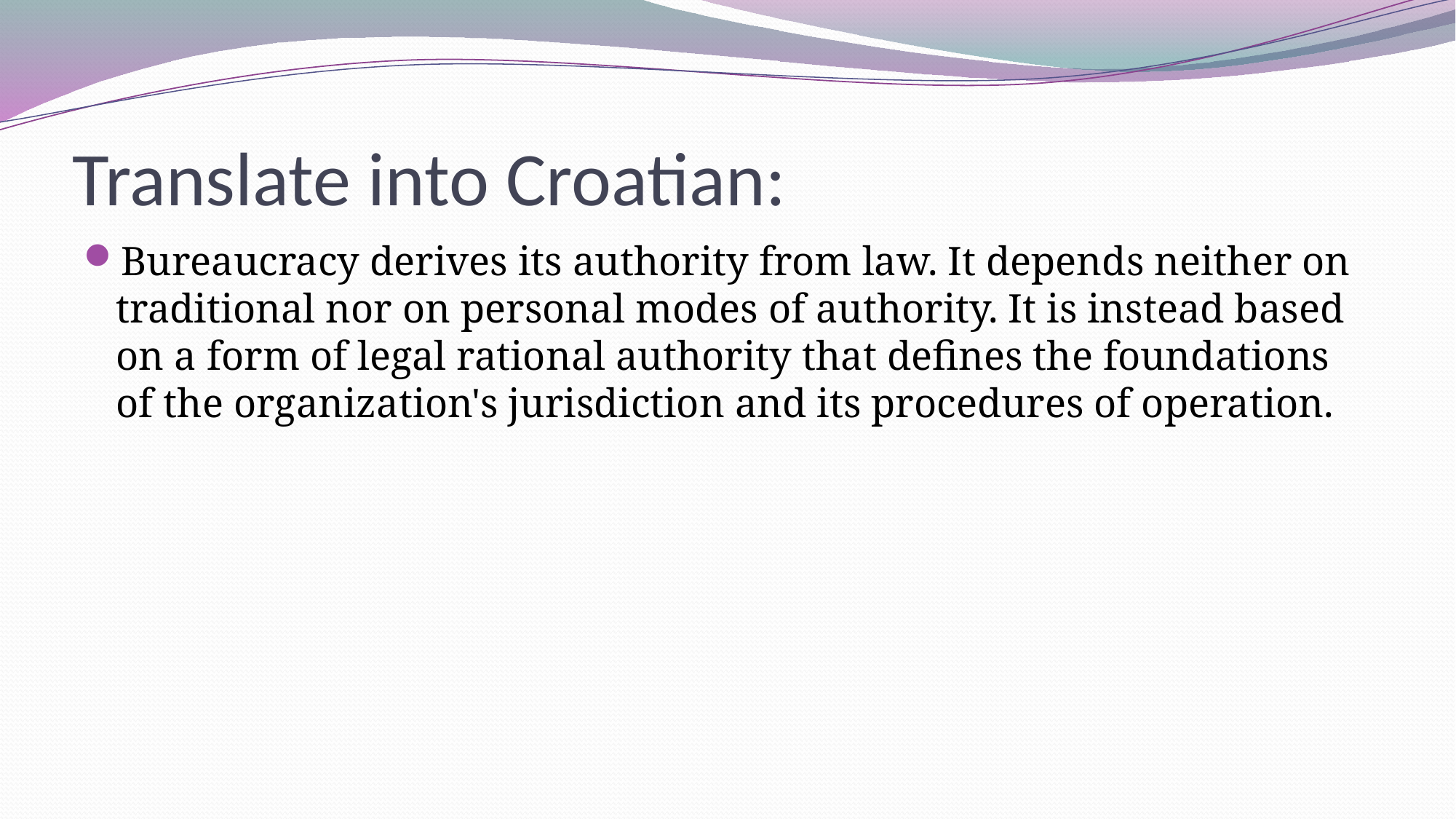

# Translate into Croatian:
Bureaucracy derives its authority from law. It depends neither on traditional nor on personal modes of authority. It is instead based on a form of legal rational authority that defines the foundations of the organization's jurisdiction and its procedures of operation.